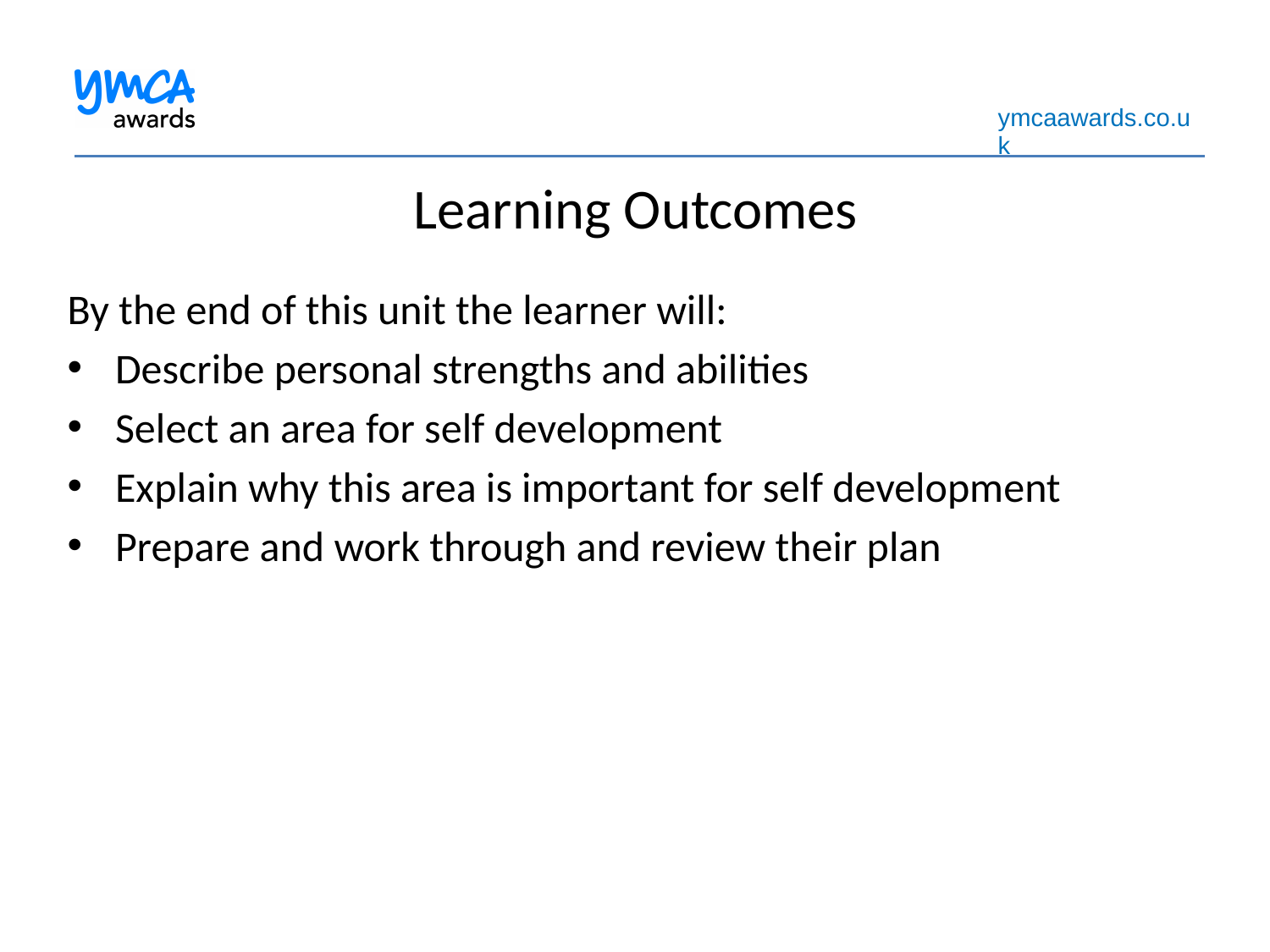

Learning Outcomes
By the end of this unit the learner will:
Describe personal strengths and abilities
Select an area for self development
Explain why this area is important for self development
Prepare and work through and review their plan